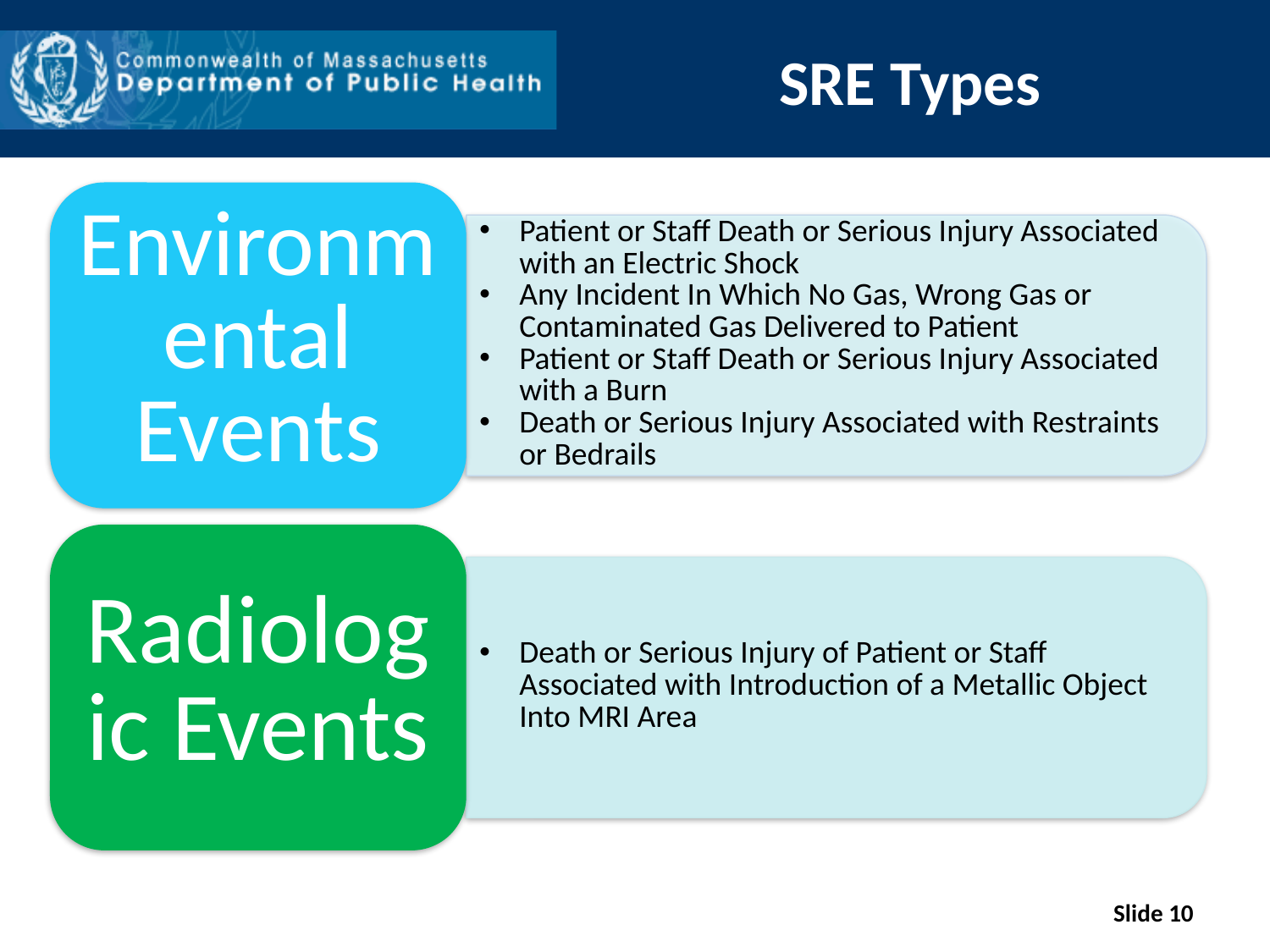

# SRE Types
Environmental Events
Patient or Staff Death or Serious Injury Associated with an Electric Shock
Any Incident In Which No Gas, Wrong Gas or Contaminated Gas Delivered to Patient
Radiologic Events
Death or Serious Injury of Patient or Staff Associated with Introduction of a Metallic Object Into MRI Area
Patient or Staff Death or Serious Injury Associated with a Burn
Death or Serious Injury Associated with Restraints or Bedrails
Slide 10